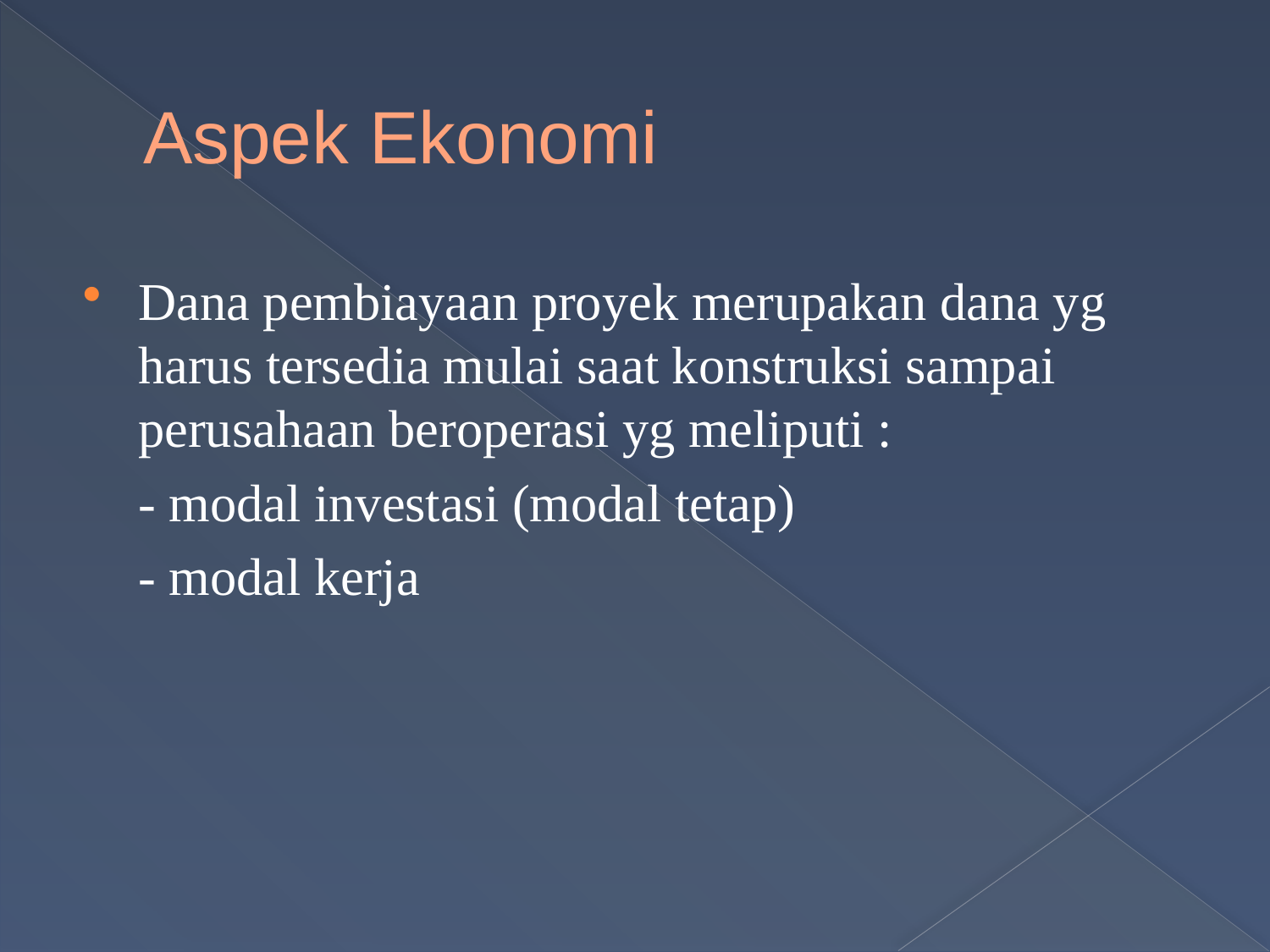

# Aspek Ekonomi
Dana pembiayaan proyek merupakan dana yg harus tersedia mulai saat konstruksi sampai perusahaan beroperasi yg meliputi :
	- modal investasi (modal tetap)
	- modal kerja